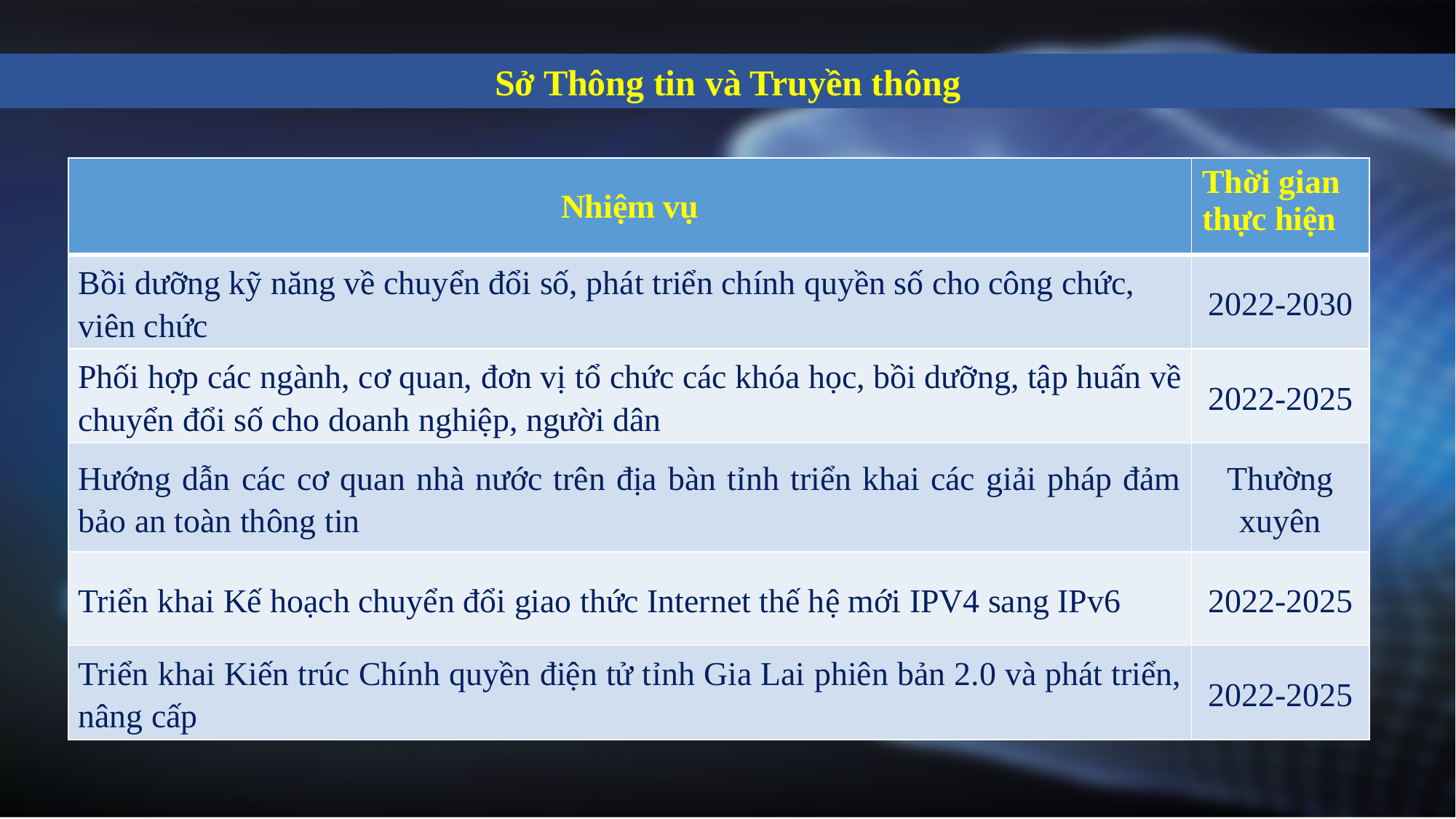

Sở Thông tin và Truyền thông

| Nhiệm vụ | Thời gian thực hiện |
| --- | --- |
| Bồi dưỡng kỹ năng về chuyển đổi số, phát triển chính quyền số cho công chức, viên chức | 2022-2030 |
| Phối hợp các ngành, cơ quan, đơn vị tổ chức các khóa học, bồi dưỡng, tập huấn về chuyển đổi số cho doanh nghiệp, người dân | 2022-2025 |
| Hướng dẫn các cơ quan nhà nước trên địa bàn tỉnh triển khai các giải pháp đảm bảo an toàn thông tin | Thường xuyên |
| Triển khai Kế hoạch chuyển đổi giao thức Internet thế hệ mới IPV4 sang IPv6 | 2022-2025 |
| Triển khai Kiến trúc Chính quyền điện tử tỉnh Gia Lai phiên bản 2.0 và phát triển, nâng cấp | 2022-2025 |